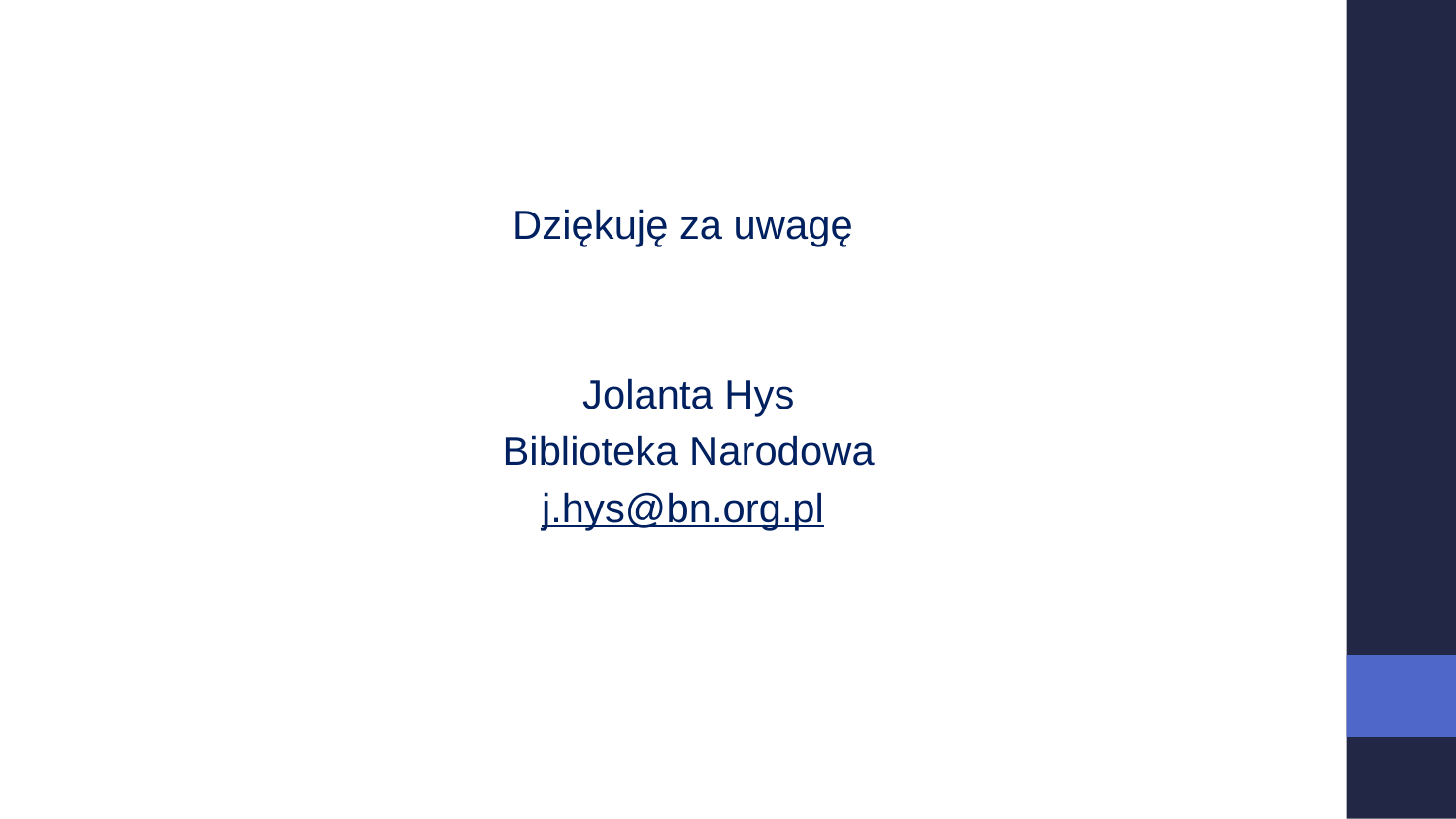

#
Dziękuję za uwagę

Jolanta Hys
Biblioteka Narodowa
j.hys@bn.org.pl